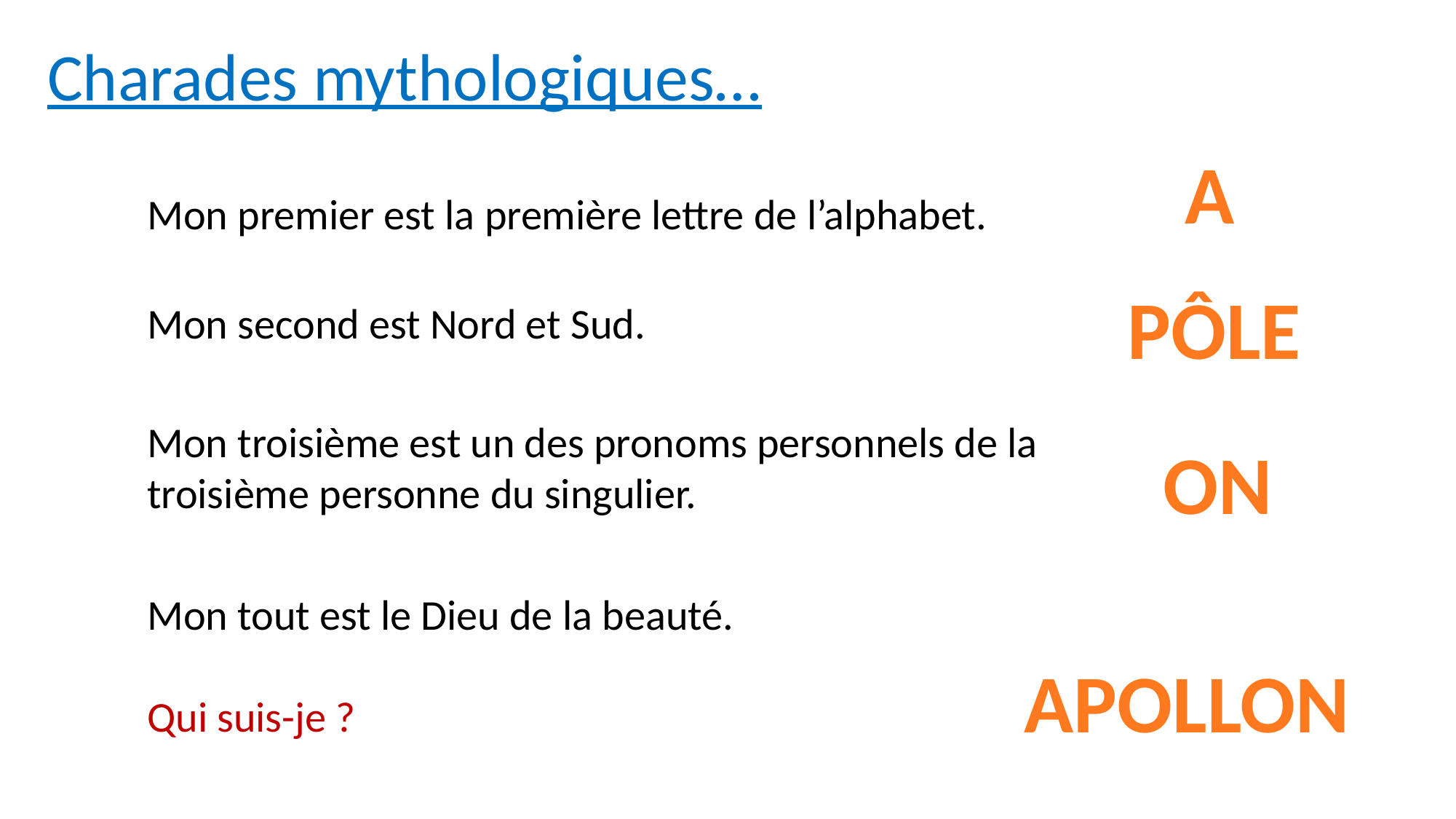

# Charades mythologiques…
A
Mon premier est la première lettre de l’alphabet.
PÔLE
Mon second est Nord et Sud.
Mon troisième est un des pronoms personnels de la troisième personne du singulier.
ON
Mon tout est le Dieu de la beauté.

Qui suis-je ?
APOLLON